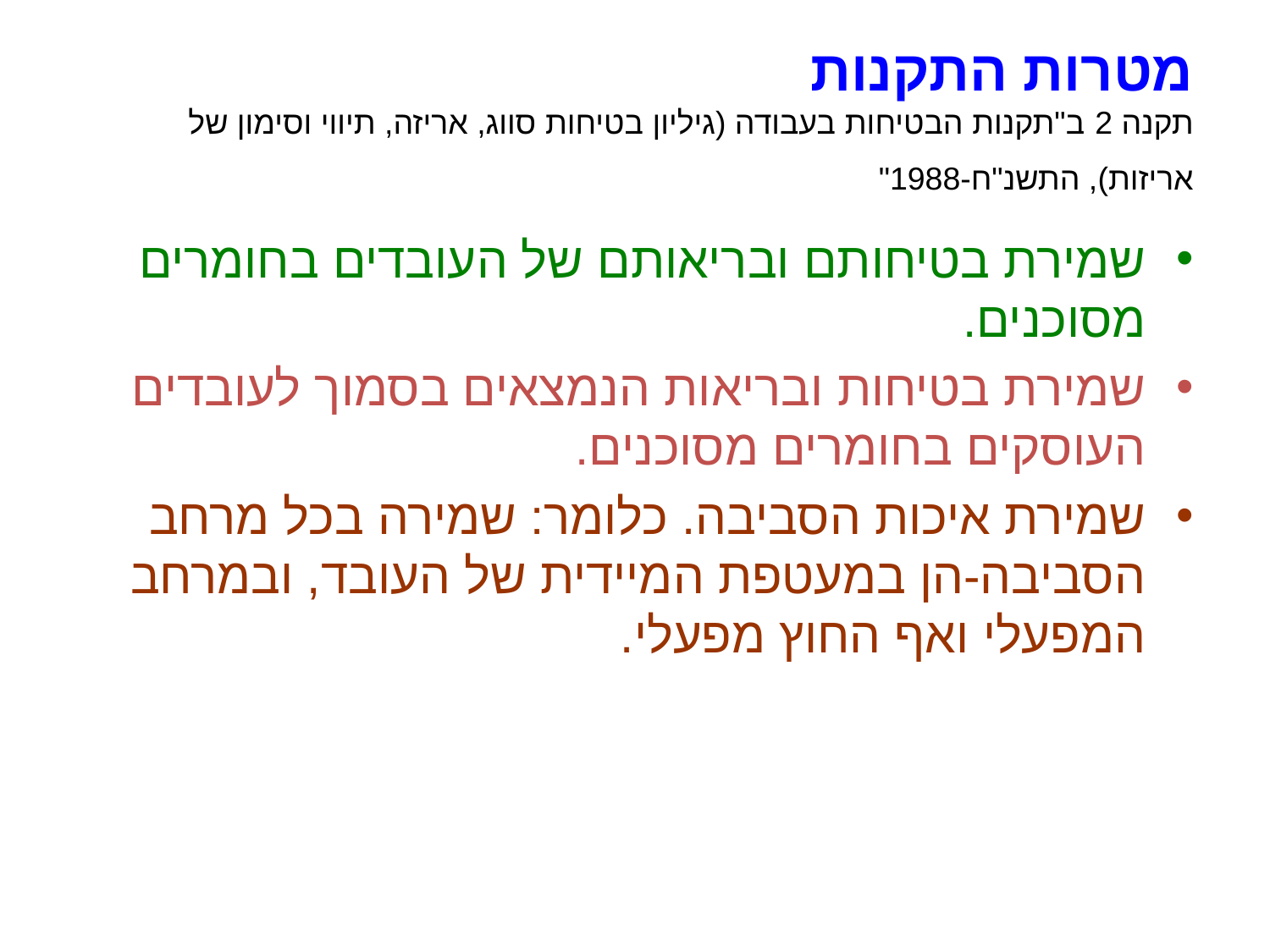

# מטרות התקנות תקנה 2 ב"תקנות הבטיחות בעבודה (גיליון בטיחות סווג, אריזה, תיווי וסימון של אריזות), התשנ"ח-1988"
שמירת בטיחותם ובריאותם של העובדים בחומרים מסוכנים.
שמירת בטיחות ובריאות הנמצאים בסמוך לעובדים  העוסקים בחומרים מסוכנים.
שמירת איכות הסביבה. כלומר: שמירה בכל מרחב הסביבה-הן במעטפת המיידית של העובד, ובמרחב המפעלי ואף החוץ מפעלי.